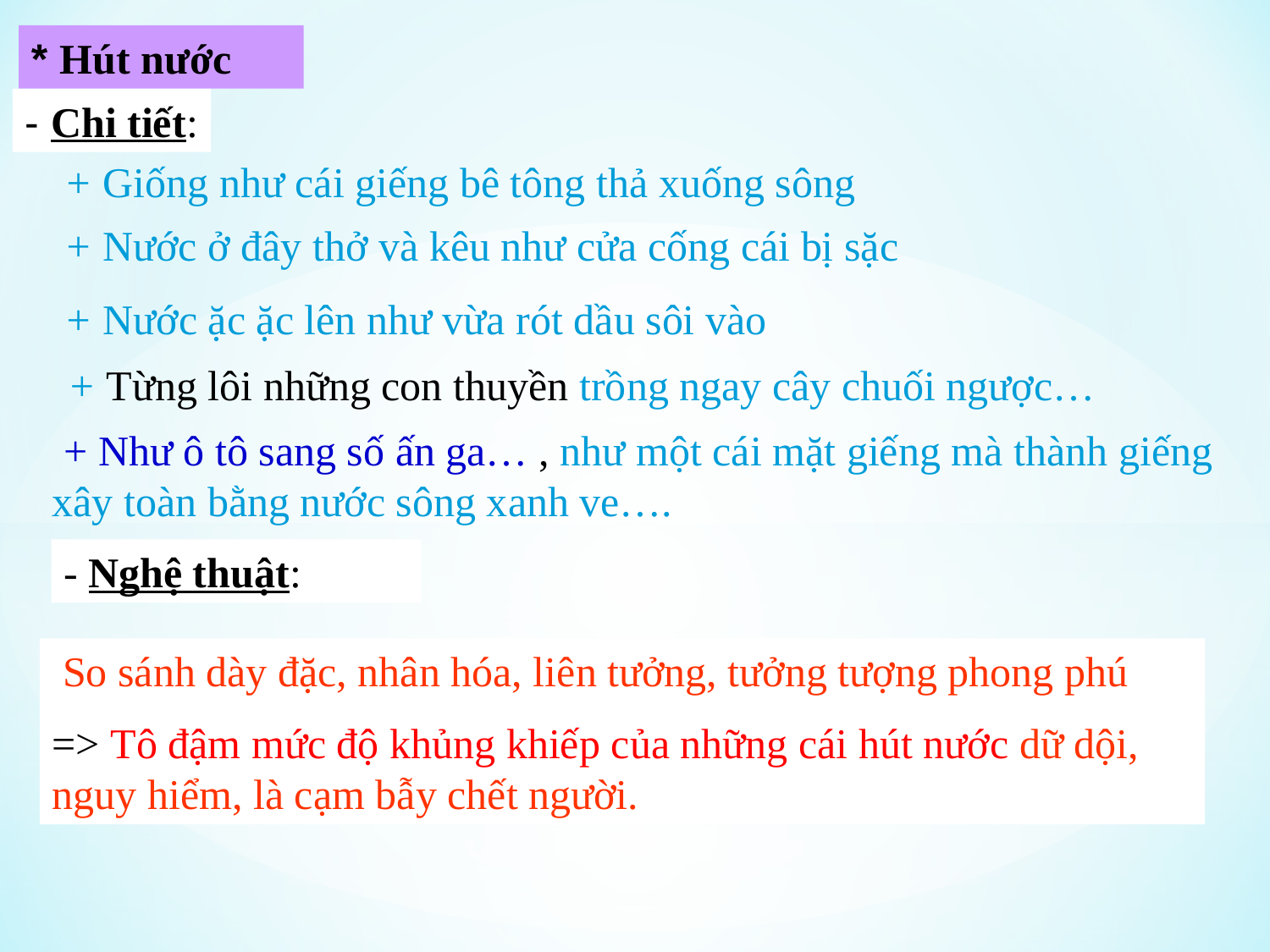

* Hút nước
- Chi tiết:
+ Giống như cái giếng bê tông thả xuống sông
+ Nước ở đây thở và kêu như cửa cống cái bị sặc
+ Nước ặc ặc lên như vừa rót dầu sôi vào
+ Từng lôi những con thuyền trồng ngay cây chuối ngược…
 + Như ô tô sang số ấn ga… , như một cái mặt giếng mà thành giếng xây toàn bằng nước sông xanh ve….
- Nghệ thuật:
 So sánh dày đặc, nhân hóa, liên tưởng, tưởng tượng phong phú
=> Tô đậm mức độ khủng khiếp của những cái hút nước dữ dội, nguy hiểm, là cạm bẫy chết người.